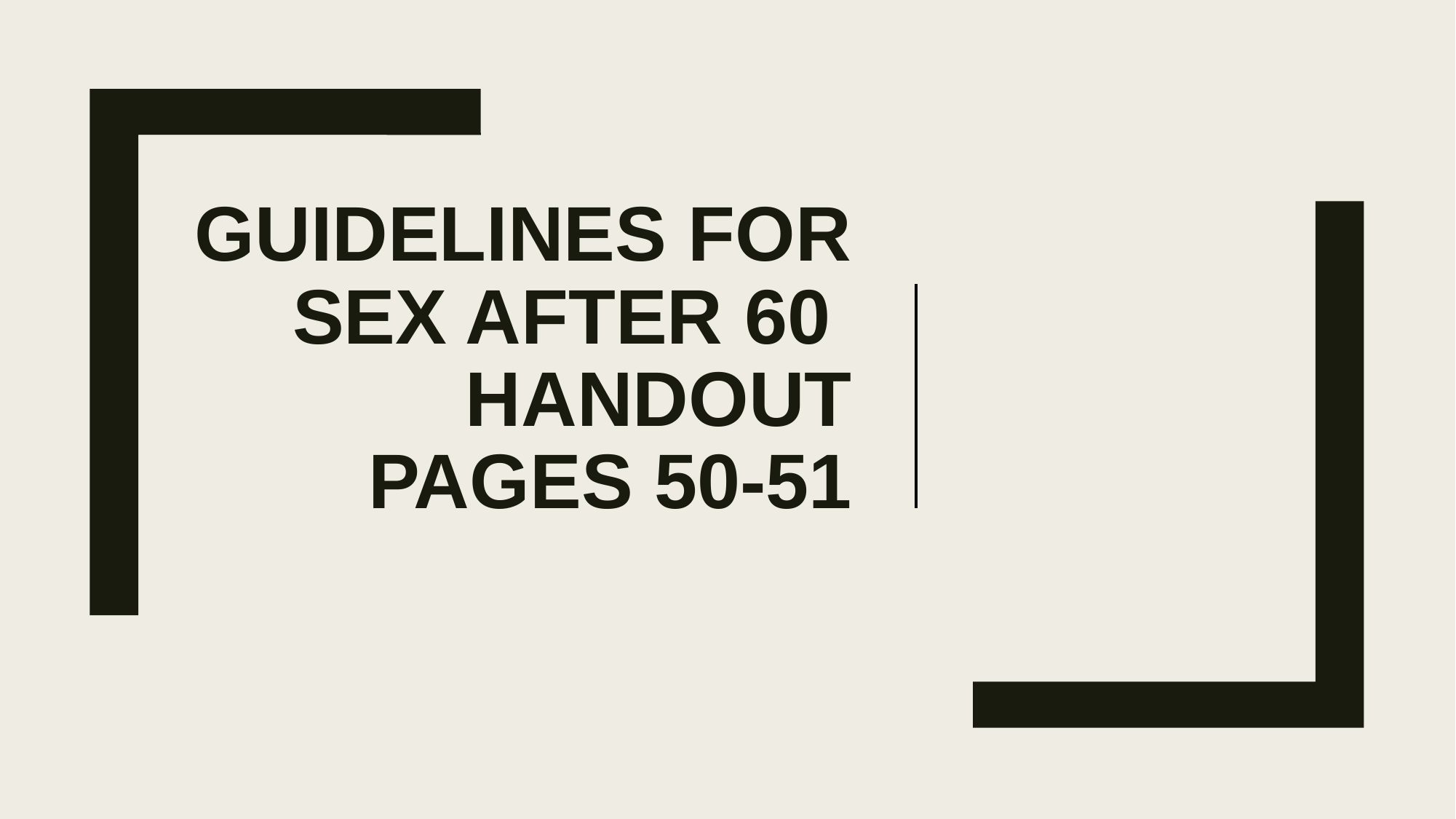

# Guidelines for Sex After 60 Handout Pages 50-51